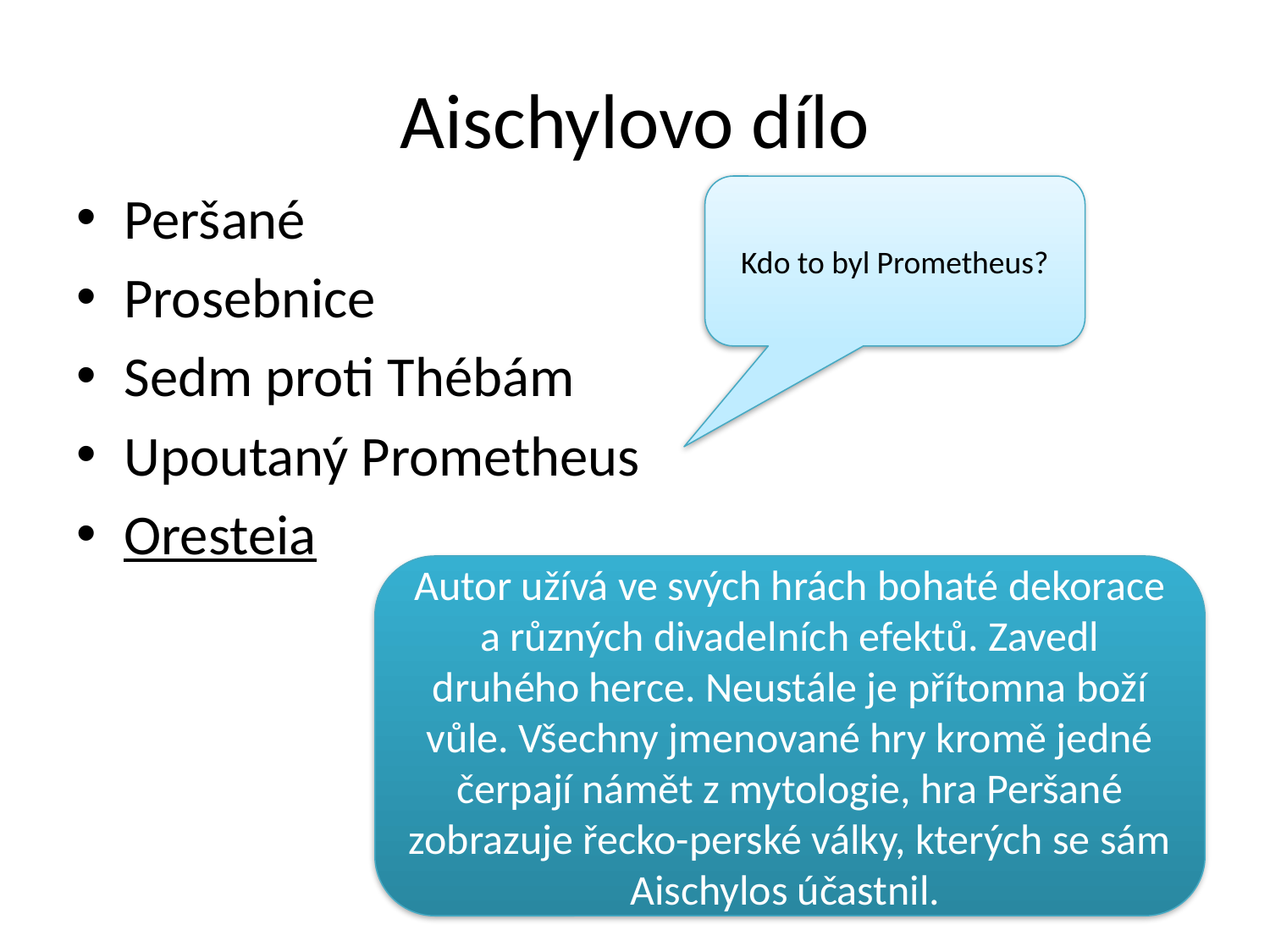

# Aischylovo dílo
Peršané
Prosebnice
Sedm proti Thébám
Upoutaný Prometheus
Oresteia
Kdo to byl Prometheus?
Autor užívá ve svých hrách bohaté dekorace a různých divadelních efektů. Zavedl druhého herce. Neustále je přítomna boží vůle. Všechny jmenované hry kromě jedné čerpají námět z mytologie, hra Peršané zobrazuje řecko-perské války, kterých se sám Aischylos účastnil.